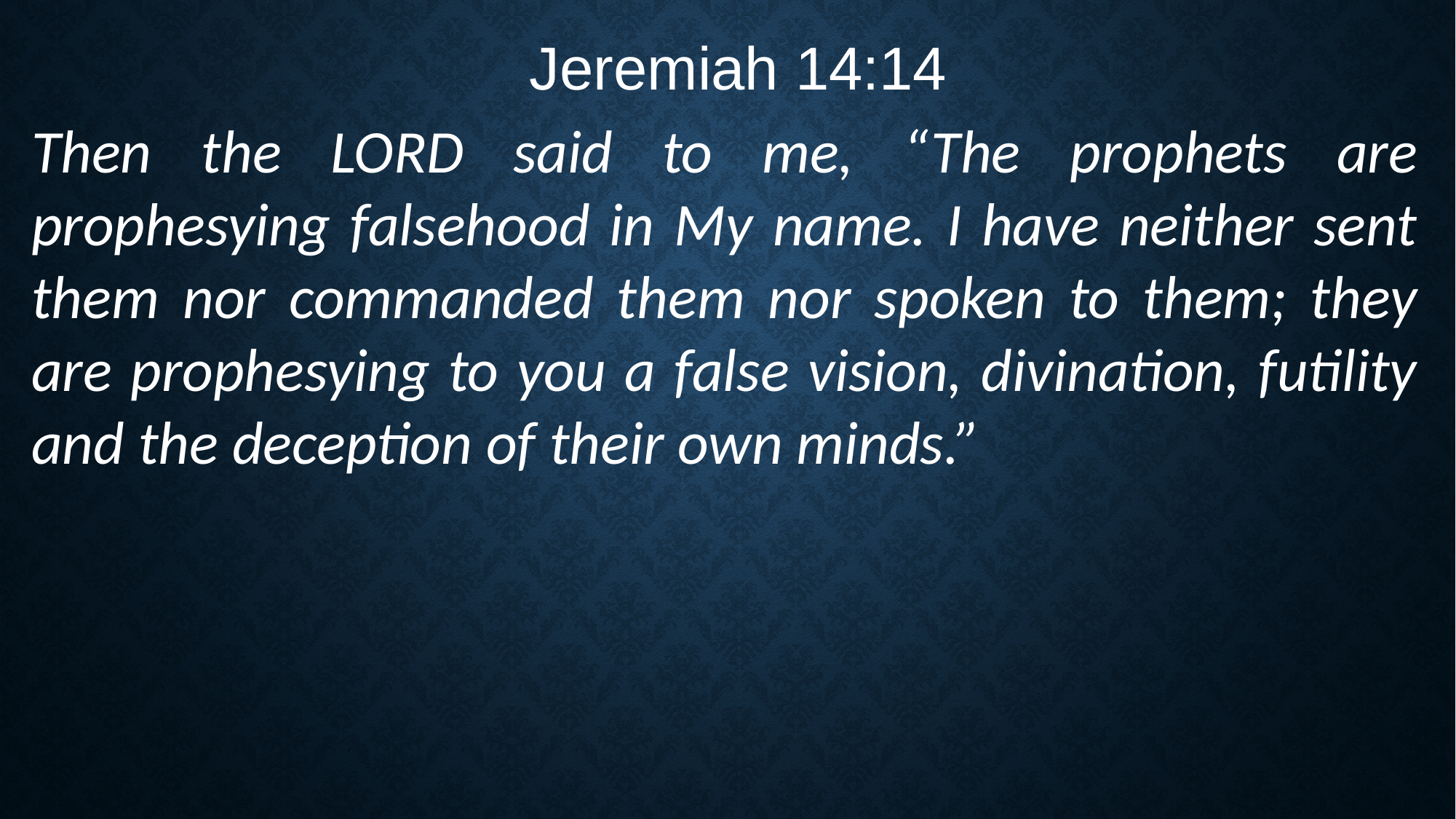

Jeremiah 14:14
Then the LORD said to me, “The prophets are prophesying falsehood in My name. I have neither sent them nor commanded them nor spoken to them; they are prophesying to you a false vision, divination, futility and the deception of their own minds.”